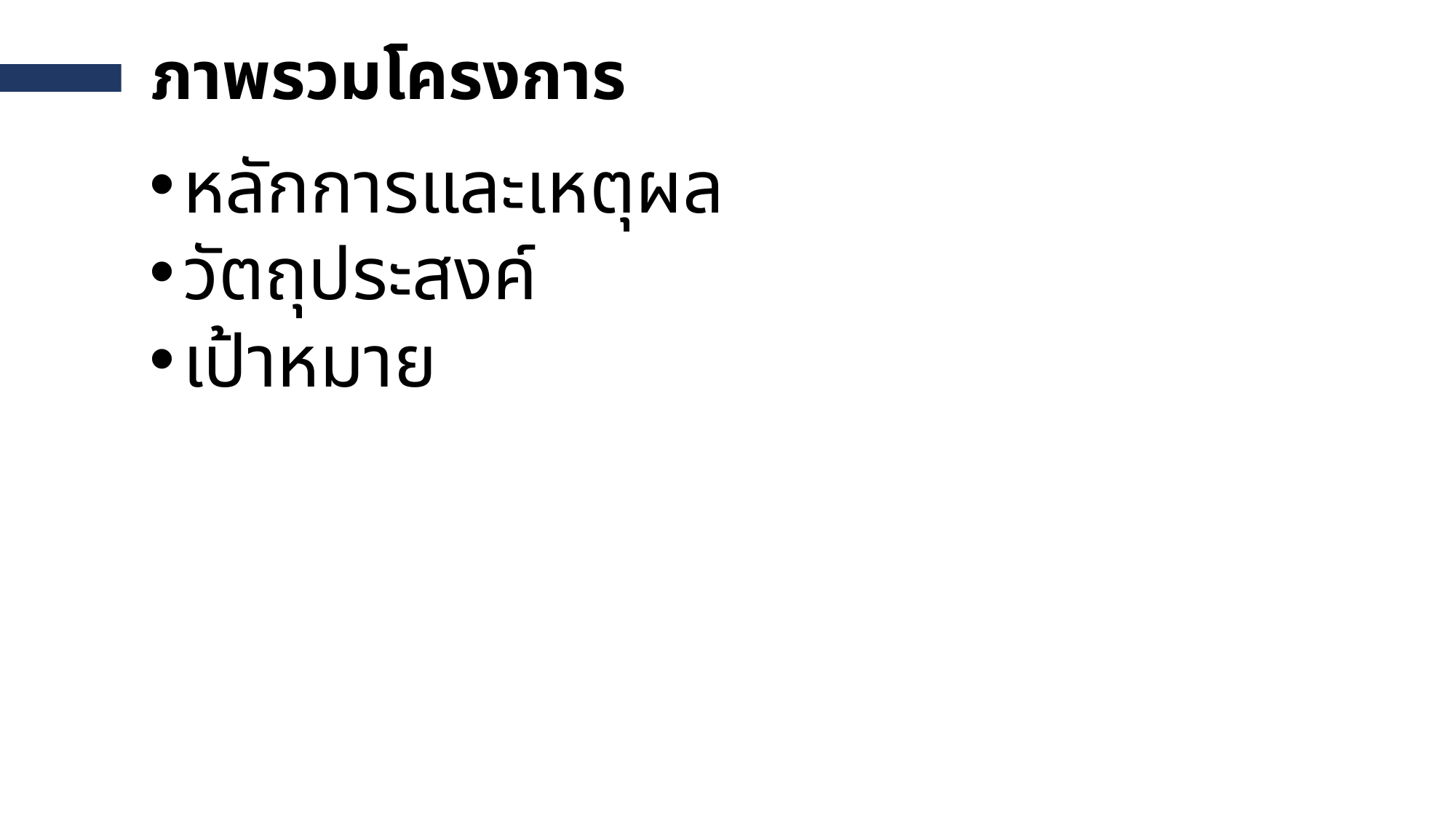

# ภาพรวมโครงการ

หลักการและเหตุผล
วัตถุประสงค์
เป้าหมาย